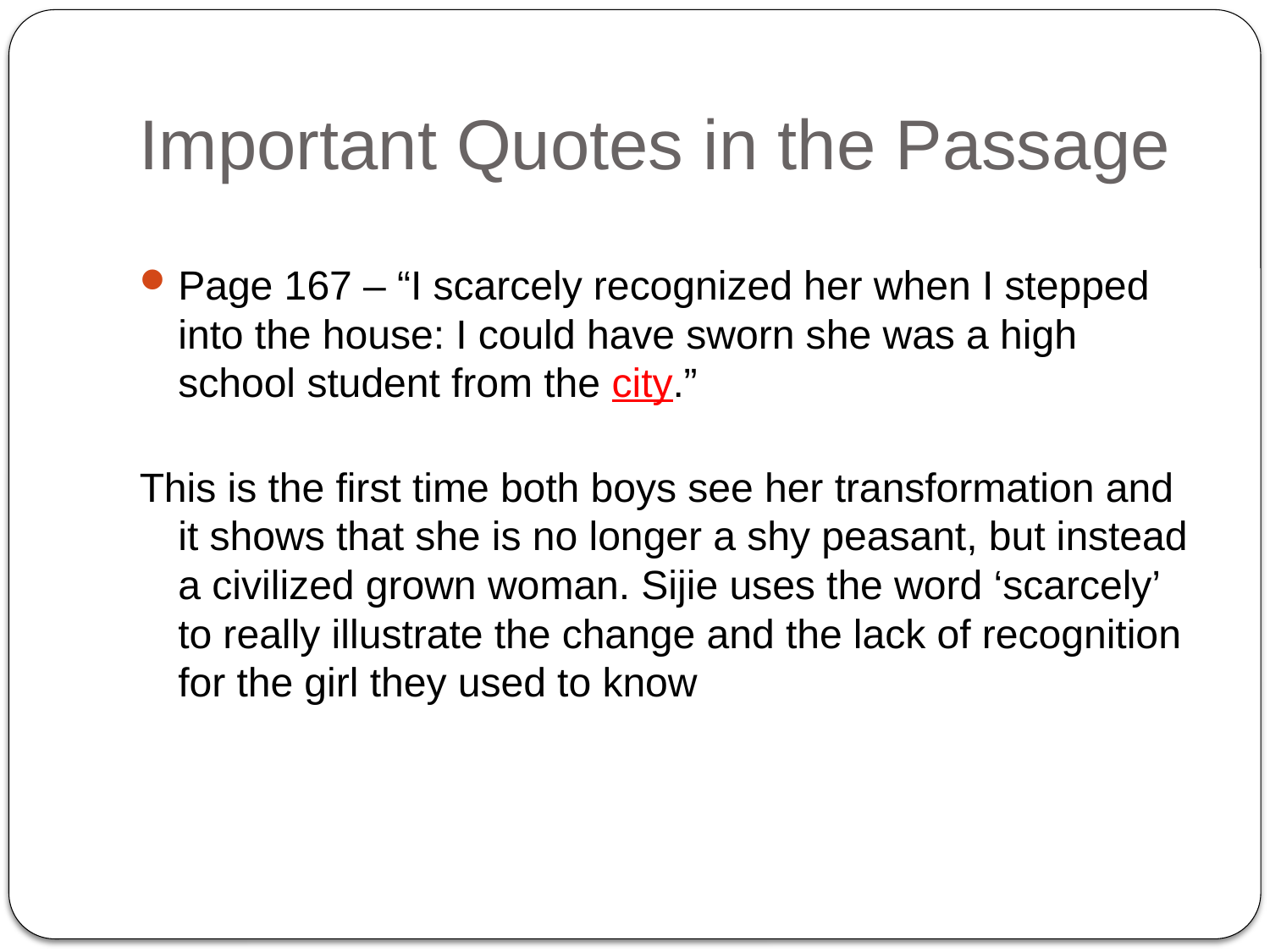

# Important Quotes in the Passage

Page 167 – “I scarcely recognized her when I stepped into the house: I could have sworn she was a high school student from the city.”

This is the first time both boys see her transformation and it shows that she is no longer a shy peasant, but instead a civilized grown woman. Sijie uses the word ‘scarcely’ to really illustrate the change and the lack of recognition for the girl they used to know